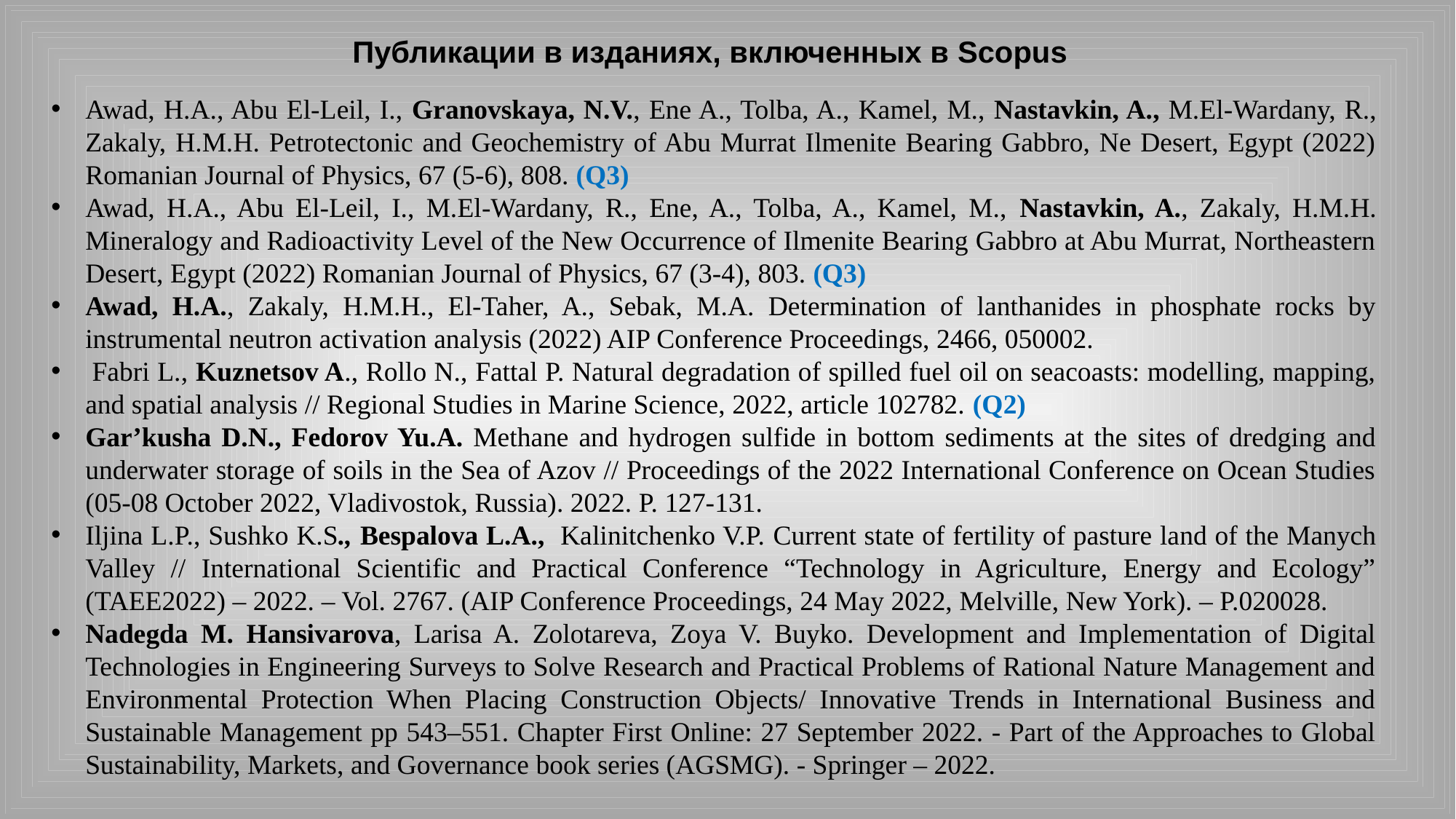

Публикации в изданиях, включенных в Scopus
Awad, H.A., Abu El-Leil, I., Granovskaya, N.V., Ene A., Tolba, A., Kamel, M., Nastavkin, A., M.El-Wardany, R., Zakaly, H.M.H. Petrotectonic and Geochemistry of Abu Murrat Ilmenite Bearing Gabbro, Ne Desert, Egypt (2022) Romanian Journal of Physics, 67 (5-6), 808. (Q3)
Awad, H.A., Abu El-Leil, I., M.El-Wardany, R., Ene, A., Tolba, A., Kamel, M., Nastavkin, A., Zakaly, H.M.H. Mineralogy and Radioactivity Level of the New Occurrence of Ilmenite Bearing Gabbro at Abu Murrat, Northeastern Desert, Egypt (2022) Romanian Journal of Physics, 67 (3-4), 803. (Q3)
Awad, H.A., Zakaly, H.M.H., El-Taher, A., Sebak, M.A. Determination of lanthanides in phosphate rocks by instrumental neutron activation analysis (2022) AIP Conference Proceedings, 2466, 050002.
 Fabri L., Kuznetsov A., Rollo N., Fattal P. Natural degradation of spilled fuel oil on seacoasts: modelling, mapping, and spatial analysis // Regional Studies in Marine Science, 2022, article 102782. (Q2)
Gar’kusha D.N., Fedorov Yu.A. Methane and hydrogen sulfide in bottom sediments at the sites of dredging and underwater storage of soils in the Sea of Azov // Proceedings of the 2022 International Conference on Ocean Studies (05-08 October 2022, Vladivostok, Russia). 2022. P. 127-131.
Iljina L.P., Sushko K.S., Bespalova L.A.,  Kalinitchenko V.P. Сurrent state of fertility of pasture land of the Manych Valley // International Scientific and Practical Conference “Technology in Agriculture, Energy and Ecology” (TAEE2022) – 2022. – Vol. 2767. (AIP Conference Proceedings, 24 May 2022, Melville, New York). – P.020028.
Nadegda M. Hansivarova, Larisa A. Zolotareva, Zoya V. Buyko. Development and Implementation of Digital Technologies in Engineering Surveys to Solve Research and Practical Problems of Rational Nature Management and Environmental Protection When Placing Construction Objects/ Innovative Trends in International Business and Sustainable Management pp 543–551. Chapter First Online: 27 September 2022. - Part of the Approaches to Global Sustainability, Markets, and Governance book series (AGSMG). - Springer – 2022.